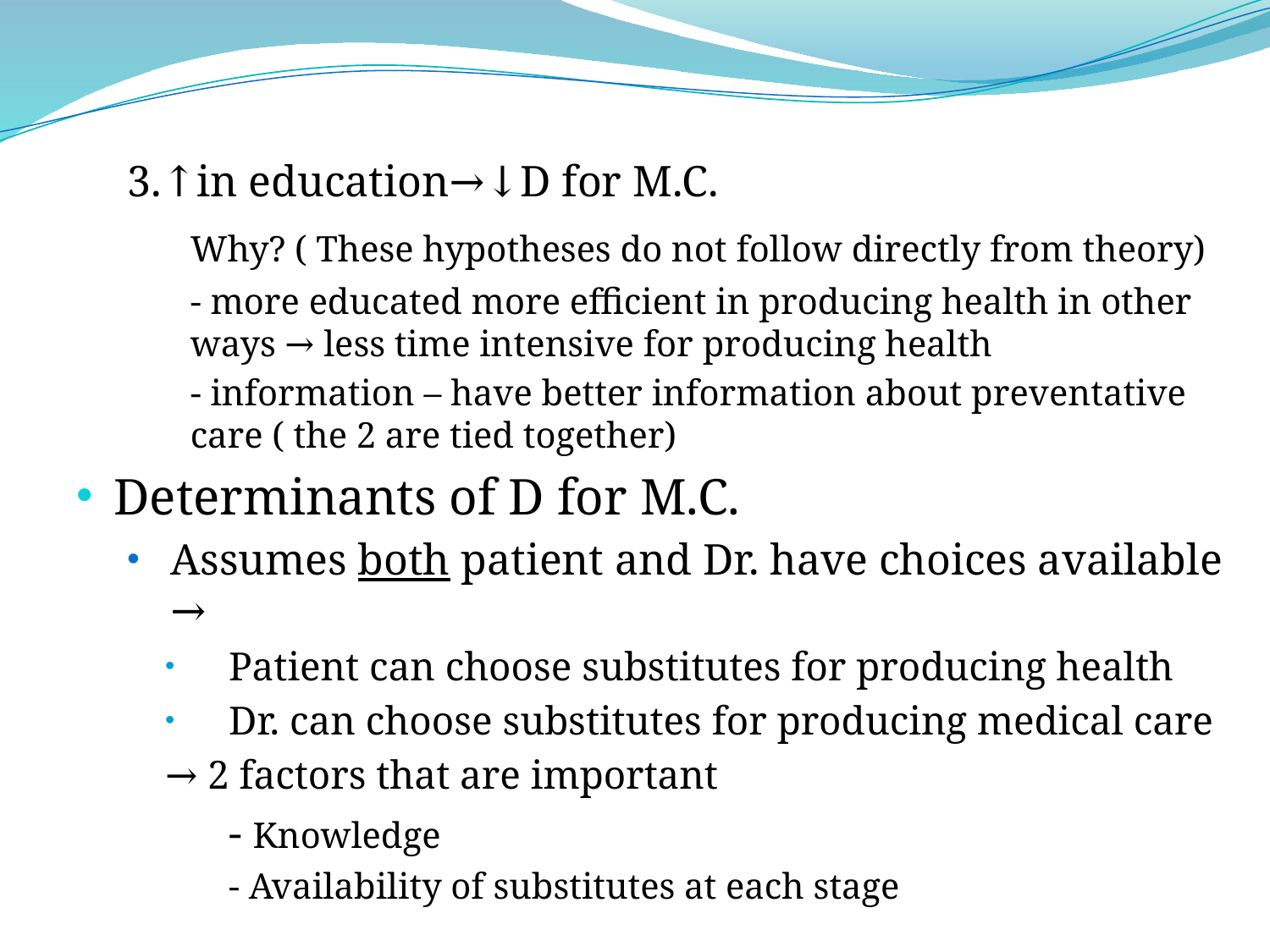

3.↑in education→↓D for M.C.
	Why? ( These hypotheses do not follow directly from theory)
	- more educated more efficient in producing health in other ways → less time intensive for producing health
	- information – have better information about preventative care ( the 2 are tied together)
Determinants of D for M.C.
Assumes both patient and Dr. have choices available →
Patient can choose substitutes for producing health
Dr. can choose substitutes for producing medical care
→ 2 factors that are important
	- Knowledge
	- Availability of substitutes at each stage